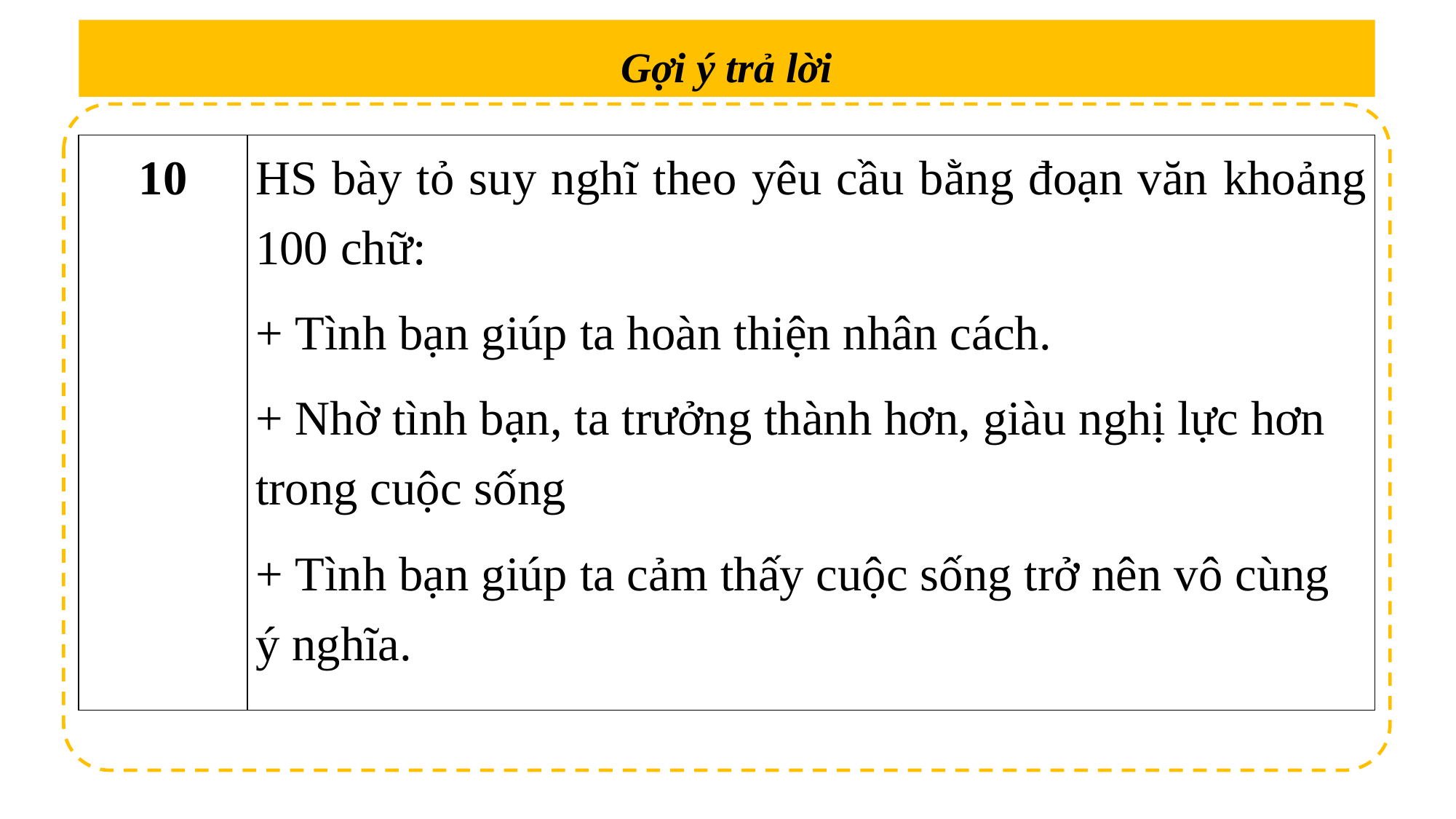

Gợi ý trả lời

| 10 | HS bày tỏ suy nghĩ theo yêu cầu bằng đoạn văn khoảng 100 chữ: + Tình bạn giúp ta hoàn thiện nhân cách. + Nhờ tình bạn, ta trưởng thành hơn, giàu nghị lực hơn trong cuộc sống + Tình bạn giúp ta cảm thấy cuộc sống trở nên vô cùng ý nghĩa. |
| --- | --- |